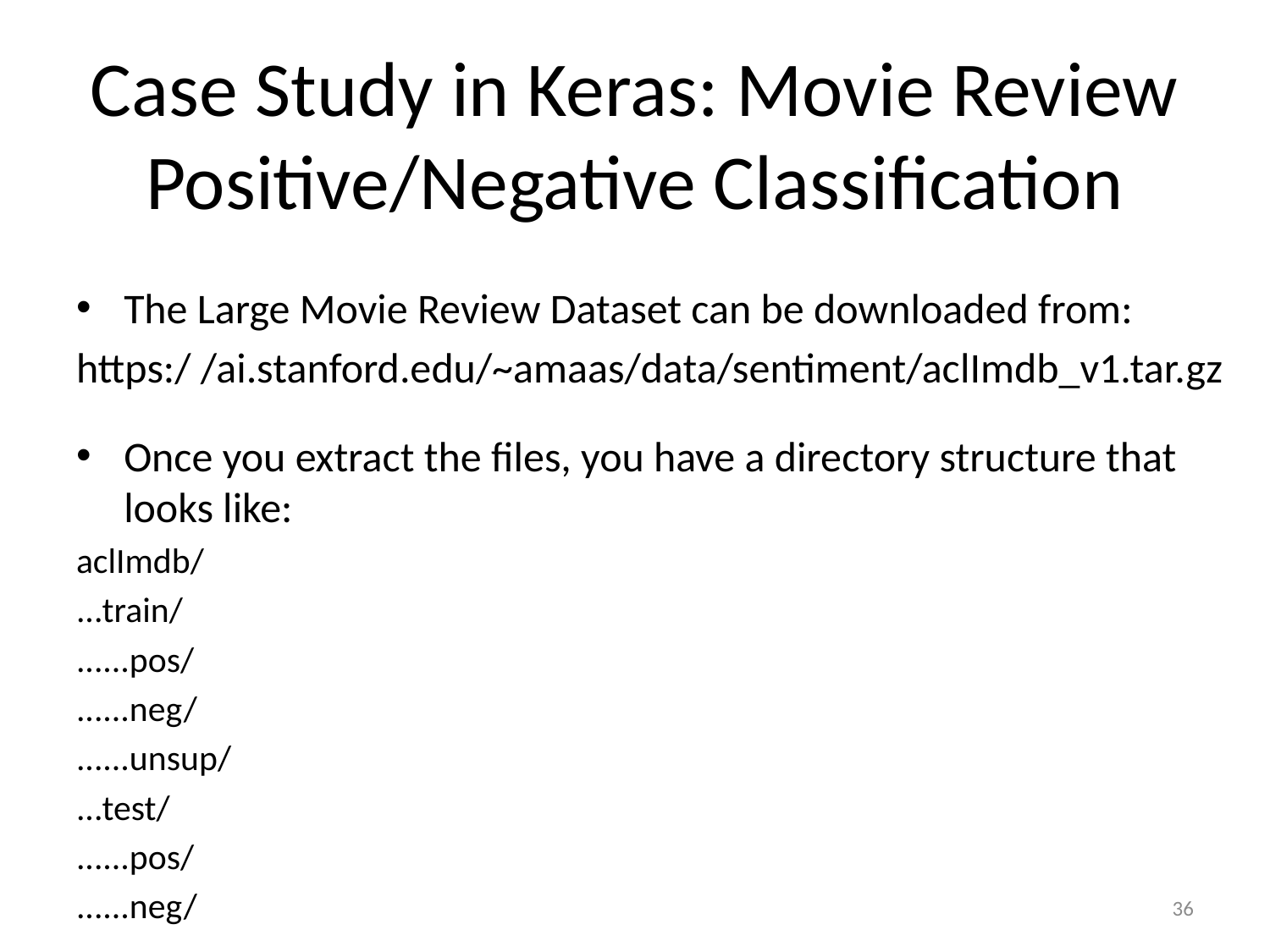

# Case Study in Keras: Movie Review Positive/Negative Classification
The Large Movie Review Dataset can be downloaded from:
https:/ /ai.stanford.edu/~amaas/data/sentiment/aclImdb_v1.tar.gz

Once you extract the files, you have a directory structure that looks like:
aclImdb/
...train/
......pos/
......neg/
......unsup/
...test/
......pos/
......neg/
36